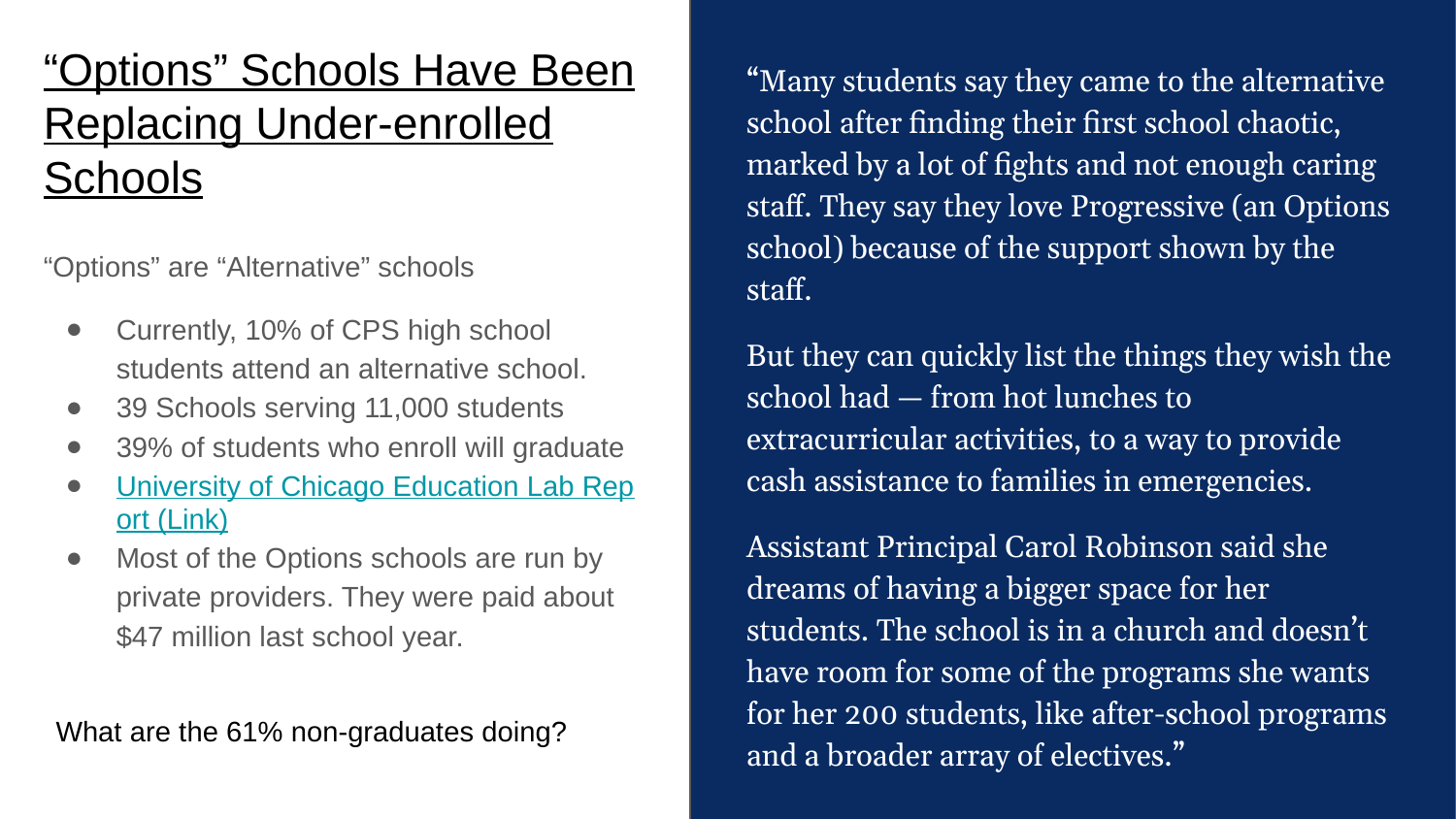

# “Options” Schools Have Been Replacing Under-enrolled Schools
“Many students say they came to the alternative school after finding their first school chaotic, marked by a lot of fights and not enough caring staff. They say they love Progressive (an Options school) because of the support shown by the staff.
But they can quickly list the things they wish the school had — from hot lunches to extracurricular activities, to a way to provide cash assistance to families in emergencies.
Assistant Principal Carol Robinson said she dreams of having a bigger space for her students. The school is in a church and doesn’t have room for some of the programs she wants for her 200 students, like after-school programs and a broader array of electives.”
“Options” are “Alternative” schools
Currently, 10% of CPS high school students attend an alternative school.
39 Schools serving 11,000 students
39% of students who enroll will graduate
University of Chicago Education Lab Report (Link)
Most of the Options schools are run by private providers. They were paid about $47 million last school year.
What are the 61% non-graduates doing?